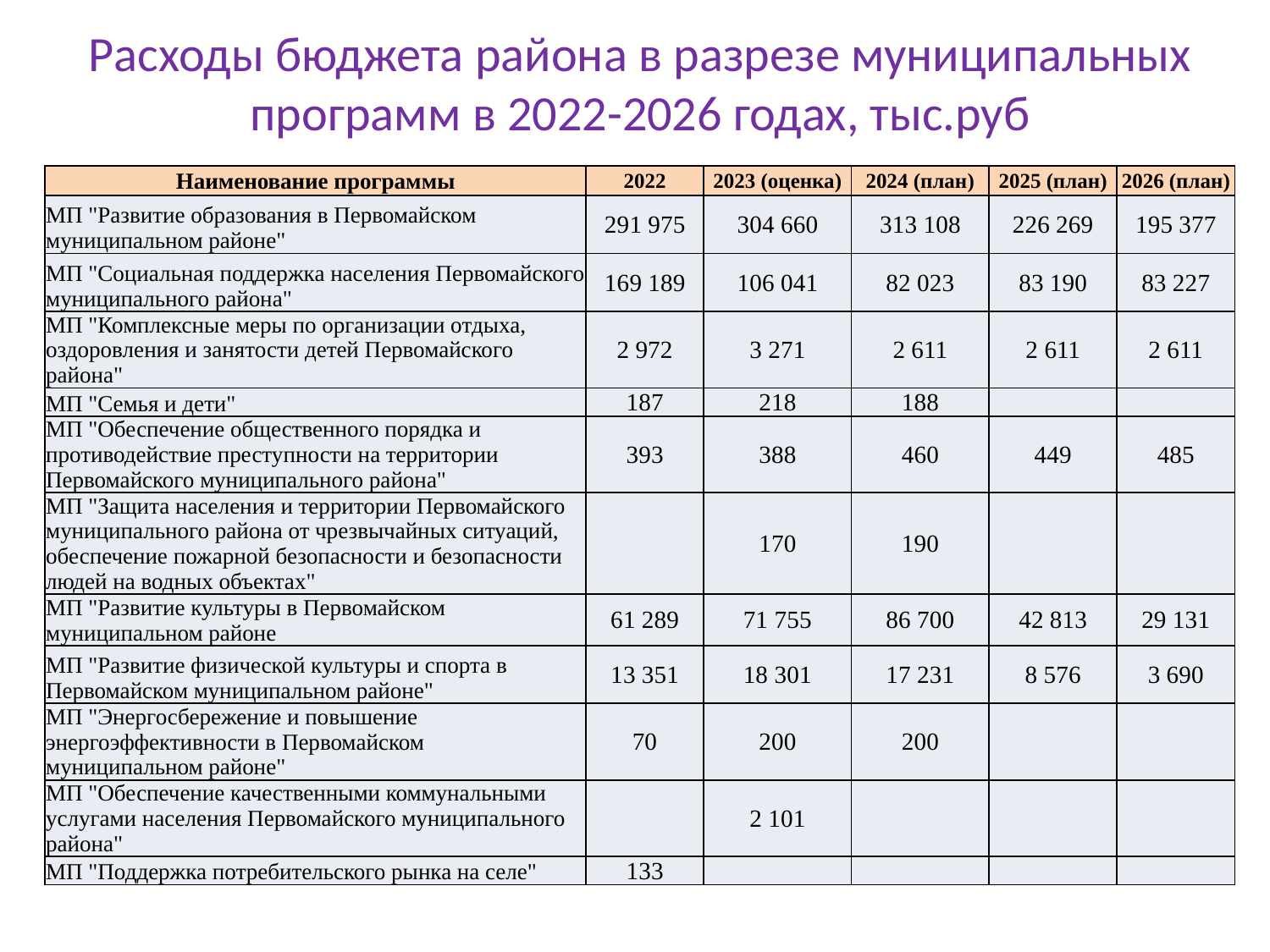

# Расходы бюджета района в разрезе муниципальных программ в 2022-2026 годах, тыс.руб
| Наименование программы | 2022 | 2023 (оценка) | 2024 (план) | 2025 (план) | 2026 (план) |
| --- | --- | --- | --- | --- | --- |
| МП "Развитие образования в Первомайском муниципальном районе" | 291 975 | 304 660 | 313 108 | 226 269 | 195 377 |
| МП "Социальная поддержка населения Первомайского муниципального района" | 169 189 | 106 041 | 82 023 | 83 190 | 83 227 |
| МП "Комплексные меры по организации отдыха, оздоровления и занятости детей Первомайского района" | 2 972 | 3 271 | 2 611 | 2 611 | 2 611 |
| МП "Семья и дети" | 187 | 218 | 188 |  |  |
| МП "Обеспечение общественного порядка и противодействие преступности на территории Первомайского муниципального района" | 393 | 388 | 460 | 449 | 485 |
| МП "Защита населения и территории Первомайского муниципального района от чрезвычайных ситуаций, обеспечение пожарной безопасности и безопасности людей на водных объектах" |  | 170 | 190 |  |  |
| МП "Развитие культуры в Первомайском муниципальном районе | 61 289 | 71 755 | 86 700 | 42 813 | 29 131 |
| МП "Развитие физической культуры и спорта в Первомайском муниципальном районе" | 13 351 | 18 301 | 17 231 | 8 576 | 3 690 |
| МП "Энергосбережение и повышение энергоэффективности в Первомайском муниципальном районе" | 70 | 200 | 200 |  |  |
| МП "Обеспечение качественными коммунальными услугами населения Первомайского муниципального района" |  | 2 101 |  |  |  |
| МП "Поддержка потребительского рынка на селе" | 133 |  |  |  |  |